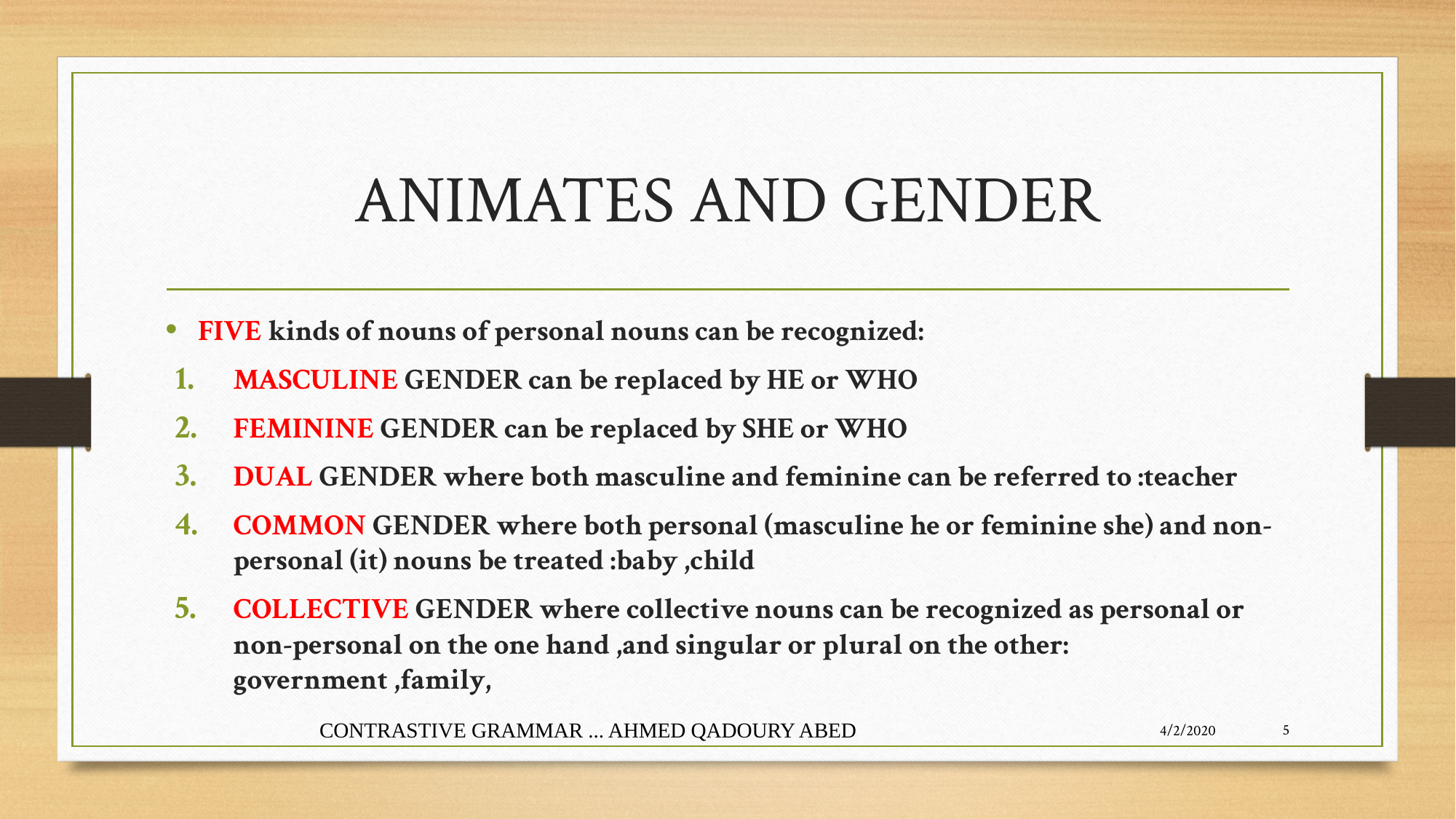

# ANIMATES AND GENDER
FIVE kinds of nouns of personal nouns can be recognized:
MASCULINE GENDER can be replaced by HE or WHO
FEMININE GENDER can be replaced by SHE or WHO
DUAL GENDER where both masculine and feminine can be referred to :teacher
COMMON GENDER where both personal (masculine he or feminine she) and non-personal (it) nouns be treated :baby ,child
COLLECTIVE GENDER where collective nouns can be recognized as personal or non-personal on the one hand ,and singular or plural on the other: government ,family,
CONTRASTIVE GRAMMAR ... AHMED QADOURY ABED
4/2/2020
5